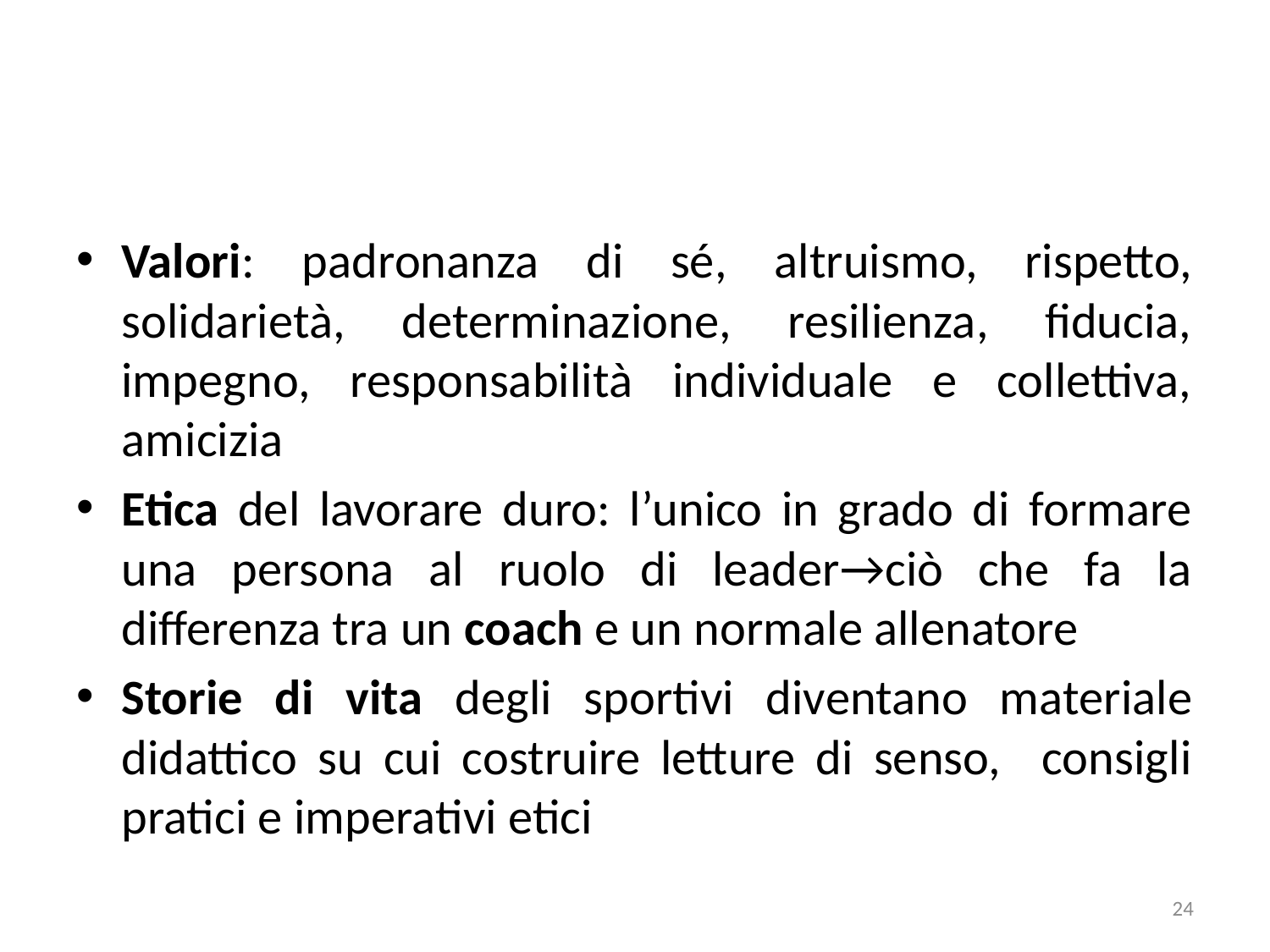

Valori: padronanza di sé, altruismo, rispetto, solidarietà, determinazione, resilienza, fiducia, impegno, responsabilità individuale e collettiva, amicizia
Etica del lavorare duro: l’unico in grado di formare una persona al ruolo di leader→ciò che fa la differenza tra un coach e un normale allenatore
Storie di vita degli sportivi diventano materiale didattico su cui costruire letture di senso,  consigli pratici e imperativi etici

24